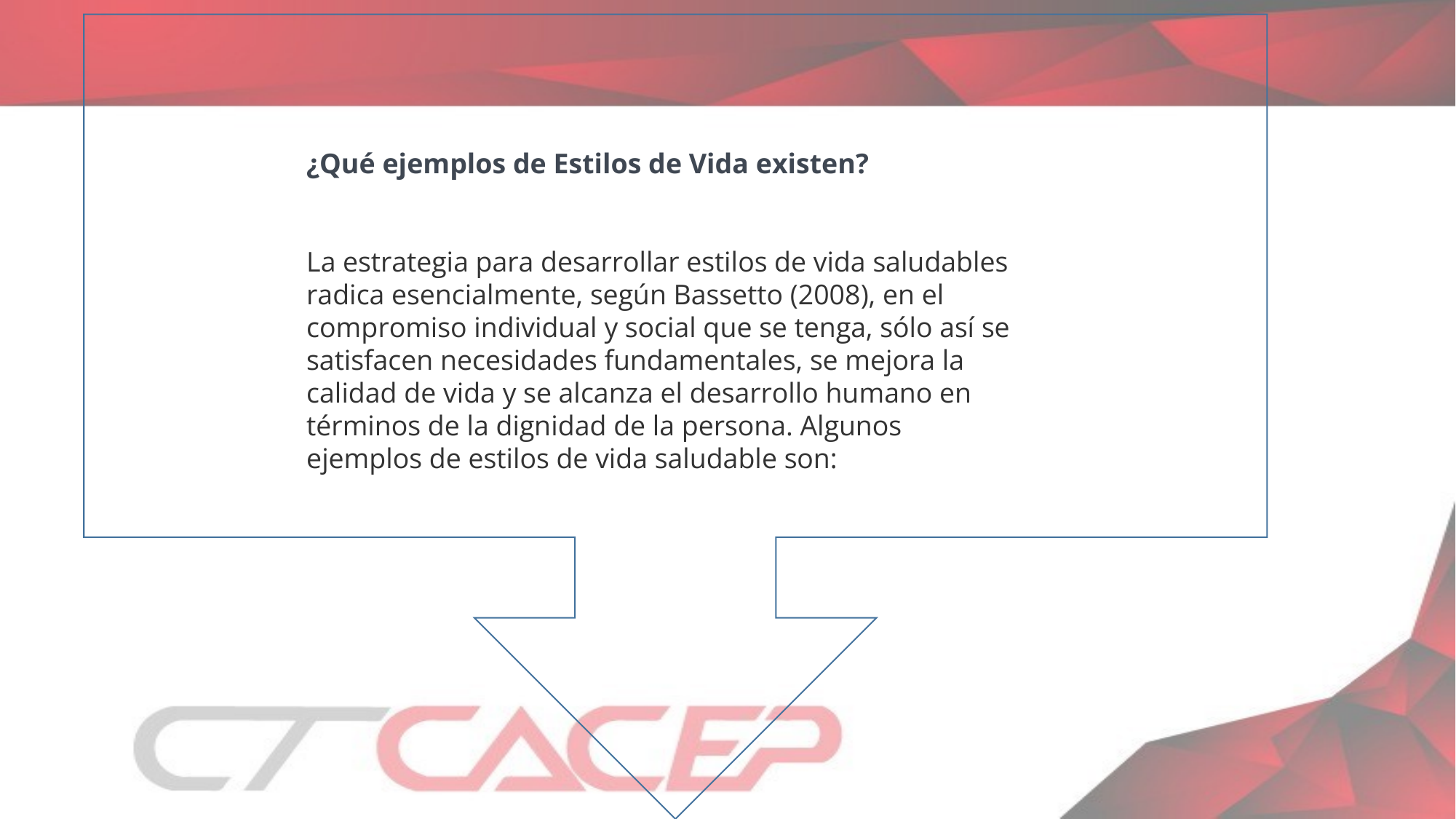

¿Qué ejemplos de Estilos de Vida existen?

La estrategia para desarrollar estilos de vida saludables radica esencialmente, según Bassetto (2008), en el compromiso individual y social que se tenga, sólo así se satisfacen necesidades fundamentales, se mejora la calidad de vida y se alcanza el desarrollo humano en términos de la dignidad de la persona. Algunos ejemplos de estilos de vida saludable son: